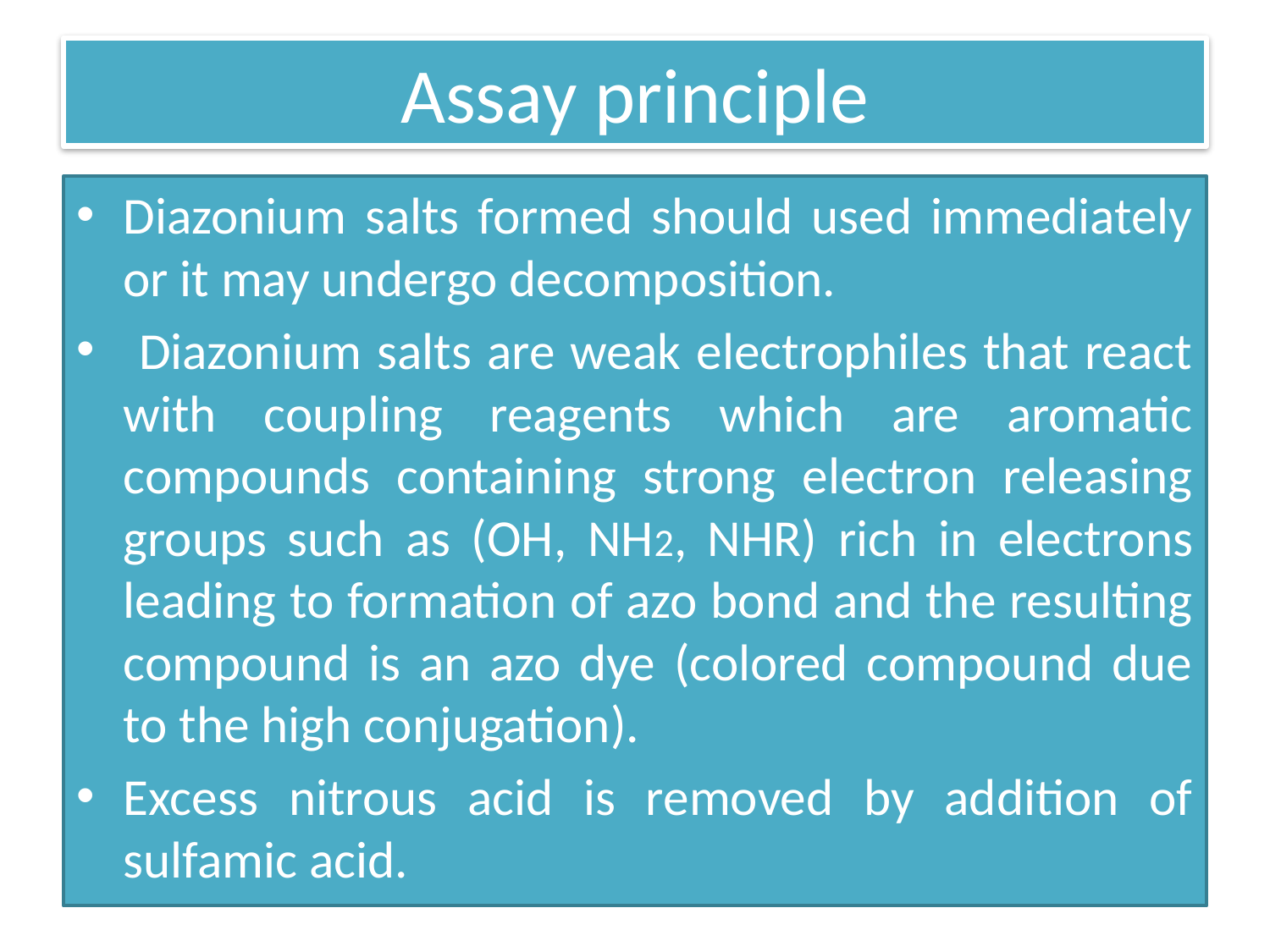

# Assay principle
Diazonium salts formed should used immediately or it may undergo decomposition.
 Diazonium salts are weak electrophiles that react with coupling reagents which are aromatic compounds containing strong electron releasing groups such as (OH, NH2, NHR) rich in electrons leading to formation of azo bond and the resulting compound is an azo dye (colored compound due to the high conjugation).
Excess nitrous acid is removed by addition of sulfamic acid.